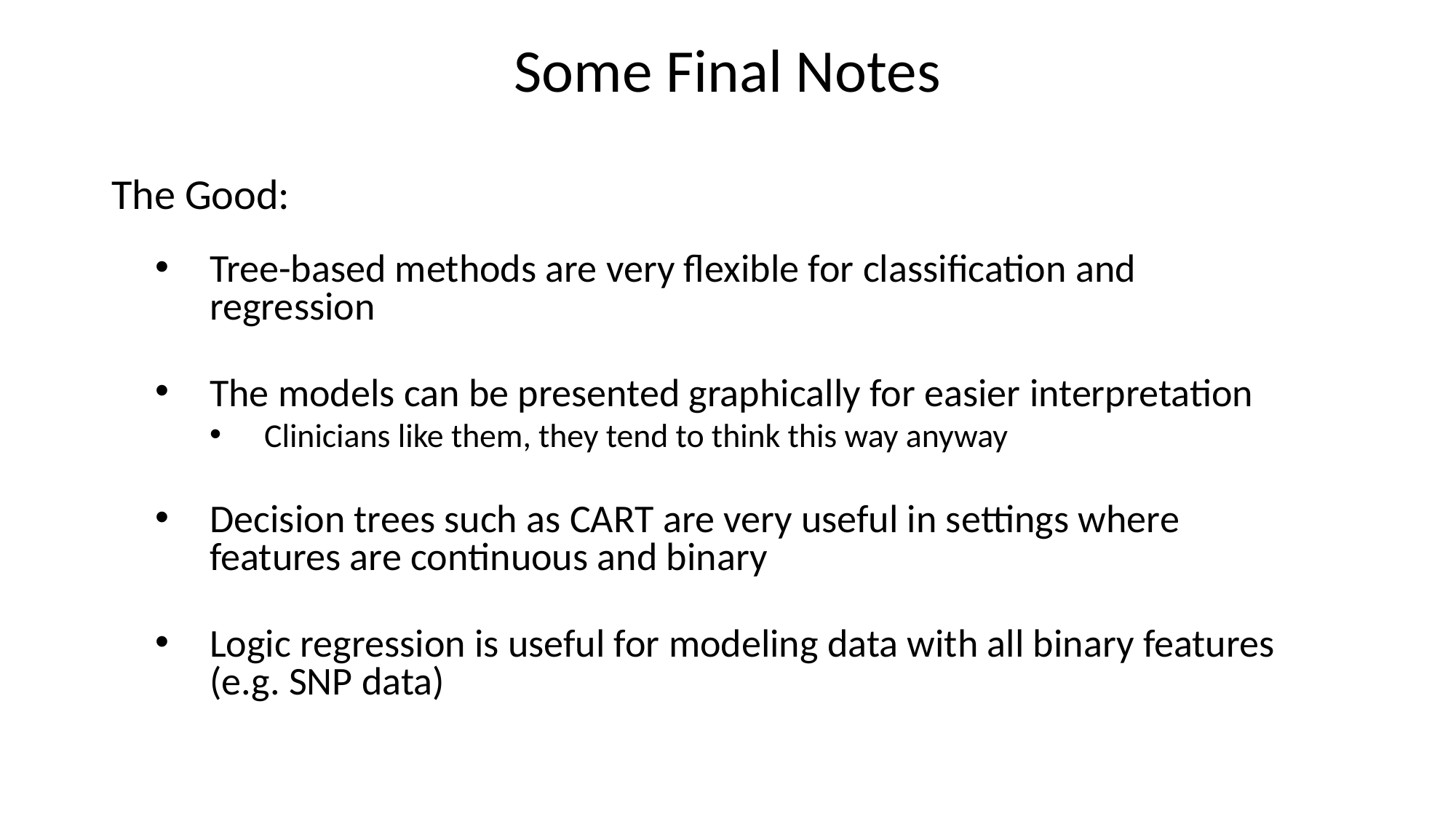

# Some Final Notes
The Good:

Tree-based methods are very flexible for classification and regression

The models can be presented graphically for easier interpretation
Clinicians like them, they tend to think this way anyway

Decision trees such as CART are very useful in settings where features are continuous and binary

Logic regression is useful for modeling data with all binary features (e.g. SNP data)